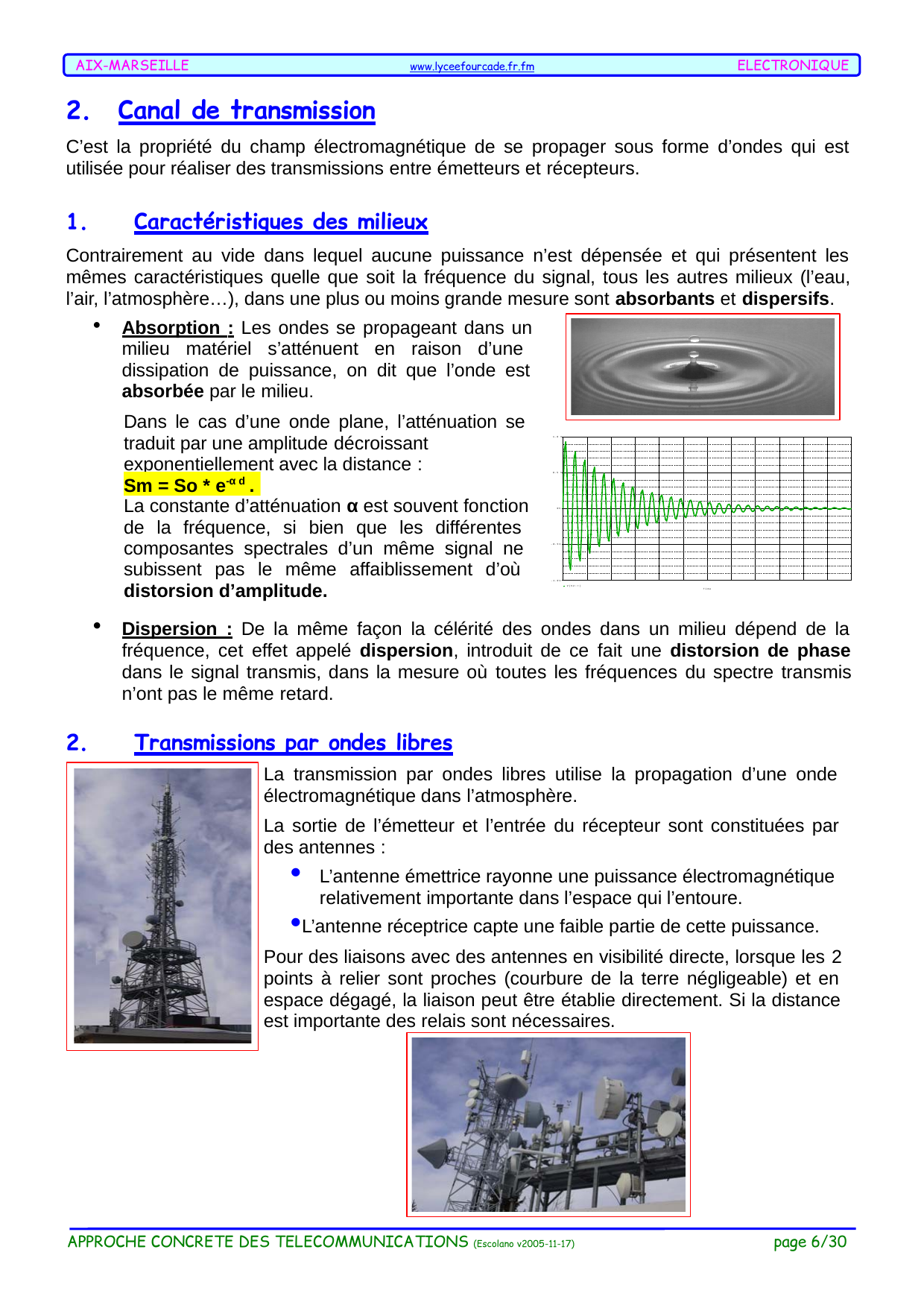

AIX-MARSEILLE	ELECTRONIQUE
www.lyceefourcade.fr.fm
Canal de transmission
C’est la propriété du champ électromagnétique de se propager sous forme d’ondes qui est  utilisée pour réaliser des transmissions entre émetteurs et récepteurs.

Caractéristiques des milieux
Contrairement au vide dans lequel aucune puissance n’est dépensée et qui présentent les  mêmes caractéristiques quelle que soit la fréquence du signal, tous les autres milieux (l’eau,  l’air, l’atmosphère…), dans une plus ou moins grande mesure sont absorbants et dispersifs.
Absorption : Les ondes se propageant dans un  milieu matériel s’atténuent en raison d’une  dissipation de puissance, on dit que l’onde est  absorbée par le milieu.
Dans le cas d’une onde plane, l’atténuation se  traduit par une amplitude décroissant

1.0 V

exponentiellement avec la distance :
0.5 V
Sm = So * e-α d .

La constante d’atténuation α est souvent fonction  de la fréquence, si bien que les différentes  composantes spectrales d’un même signal ne  subissent pas le même affaiblissement d’où  distorsion d’amplitude.
0V

-0.5V

-1.0V

V(V2:+)
Time
Dispersion : De la même façon la célérité des ondes dans un milieu dépend de la  fréquence, cet effet appelé dispersion, introduit de ce fait une distorsion de phase  dans le signal transmis, dans la mesure où toutes les fréquences du spectre transmis  n’ont pas le même retard.

Transmissions par ondes libres
La transmission par ondes libres utilise la propagation d’une onde  électromagnétique dans l’atmosphère.
La sortie de l’émetteur et l’entrée du récepteur sont constituées par  des antennes :
L’antenne émettrice rayonne une puissance électromagnétique  relativement importante dans l’espace qui l’entoure.
L’antenne réceptrice capte une faible partie de cette puissance.
Pour des liaisons avec des antennes en visibilité directe, lorsque les 2  points à relier sont proches (courbure de la terre négligeable) et en  espace dégagé, la liaison peut être établie directement. Si la distance  est importante des relais sont nécessaires.

page 6/30
APPROCHE CONCRETE DES TELECOMMUNICATIONS (Escolano v2005-11-17)